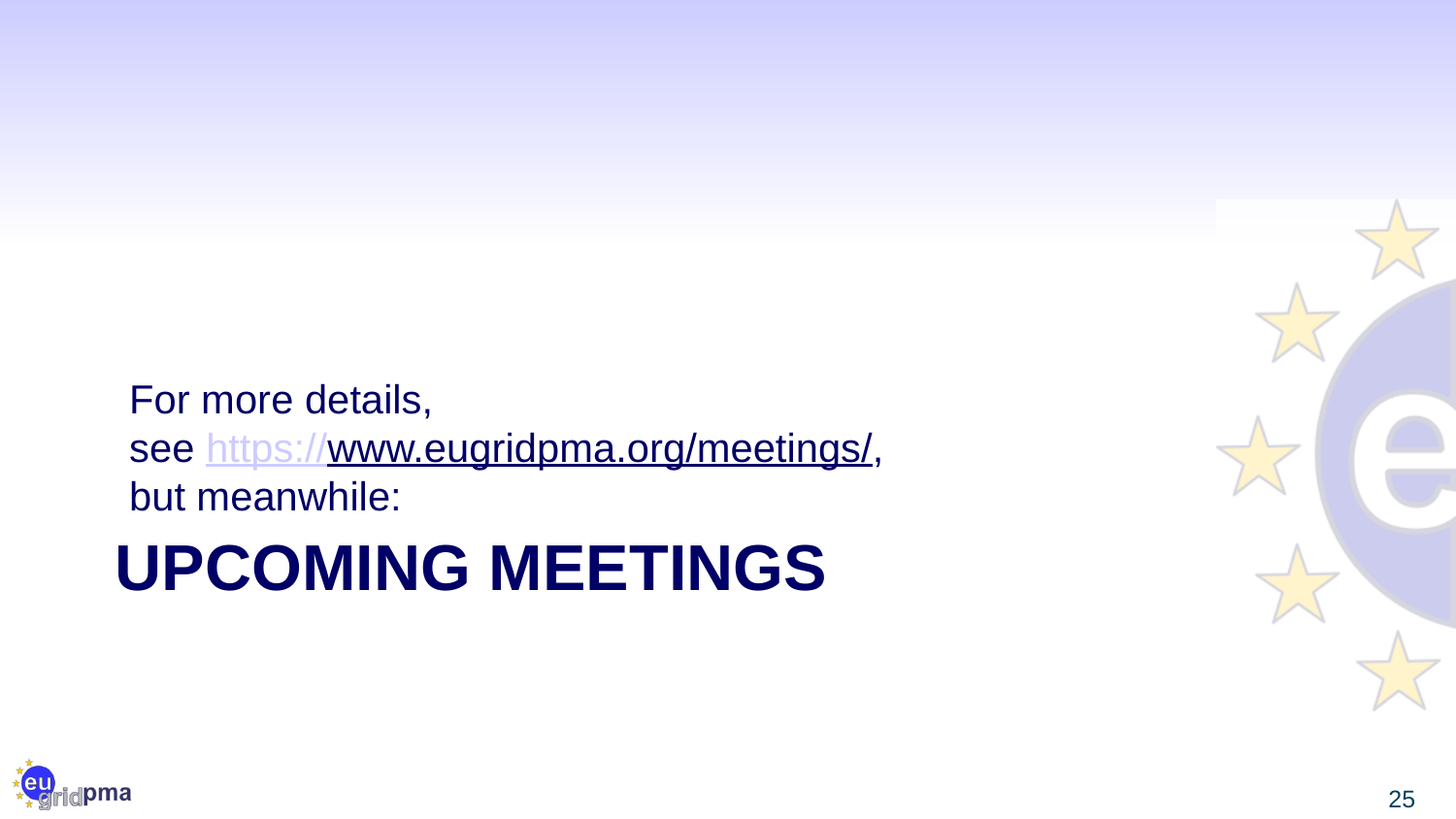

For more details,
see https://www.eugridpma.org/meetings/,
but meanwhile:
# Upcoming meetings